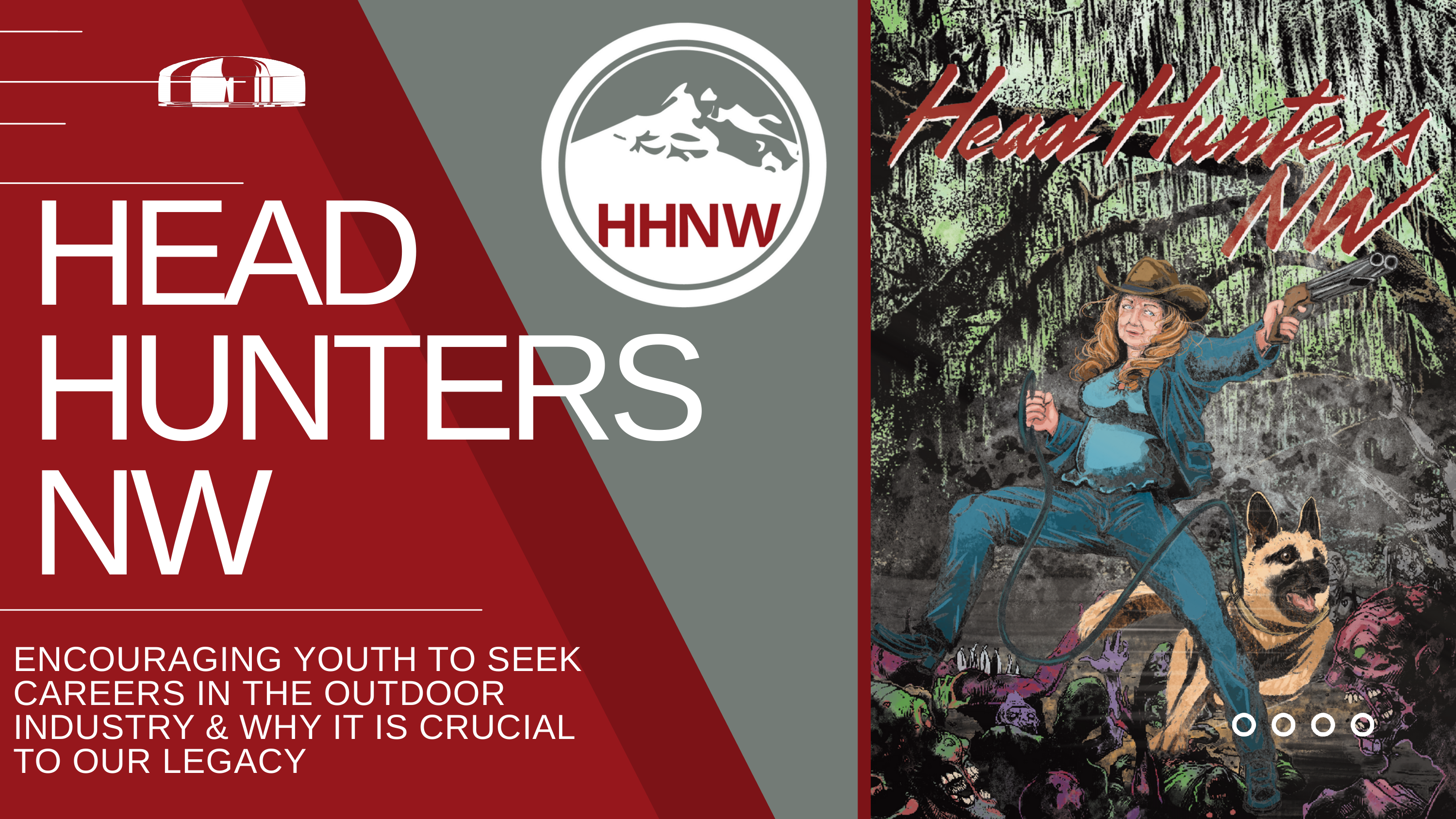

HEAD
HUNTERS
NW

ENCOURAGING YOUTH TO SEEK CAREERS IN THE OUTDOOR INDUSTRY & WHY IT IS CRUCIAL TO OUR LEGACY